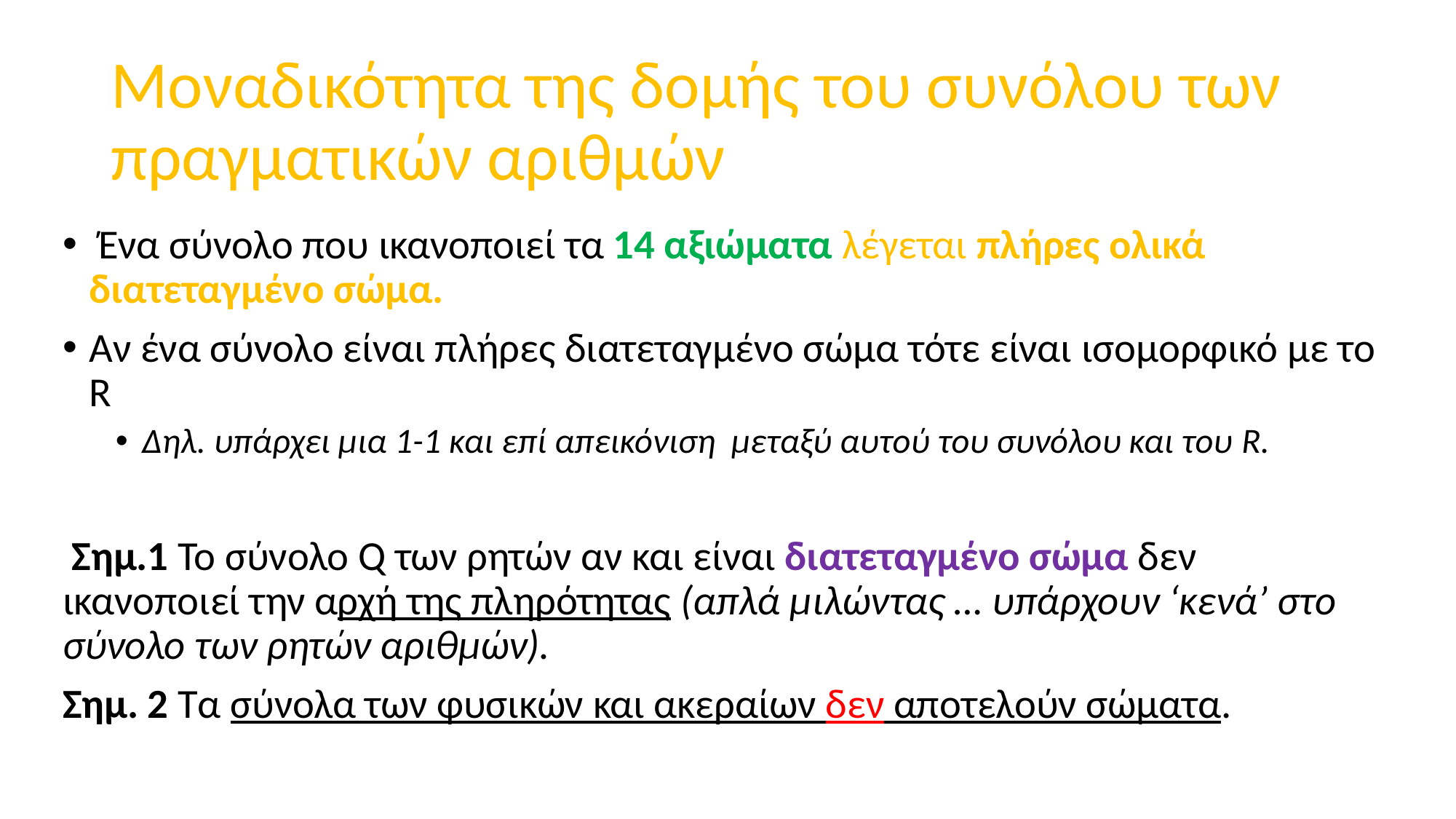

# Μοναδικότητα της δομής του συνόλου των πραγματικών αριθμών
 Ένα σύνολο που ικανοποιεί τα 14 αξιώματα λέγεται πλήρες ολικά διατεταγμένο σώμα.
Αν ένα σύνολο είναι πλήρες διατεταγμένο σώμα τότε είναι ισομορφικό με το R
Δηλ. υπάρχει μια 1-1 και επί απεικόνιση  μεταξύ αυτού του συνόλου και του R.

 Σημ.1 Το σύνολο Q των ρητών αν και είναι διατεταγμένο σώμα δεν ικανοποιεί την αρχή της πληρότητας (απλά μιλώντας … υπάρχουν ‘κενά’ στο σύνολο των ρητών αριθμών).
Σημ. 2 Tα σύνολα των φυσικών και ακεραίων δεν αποτελούν σώματα.